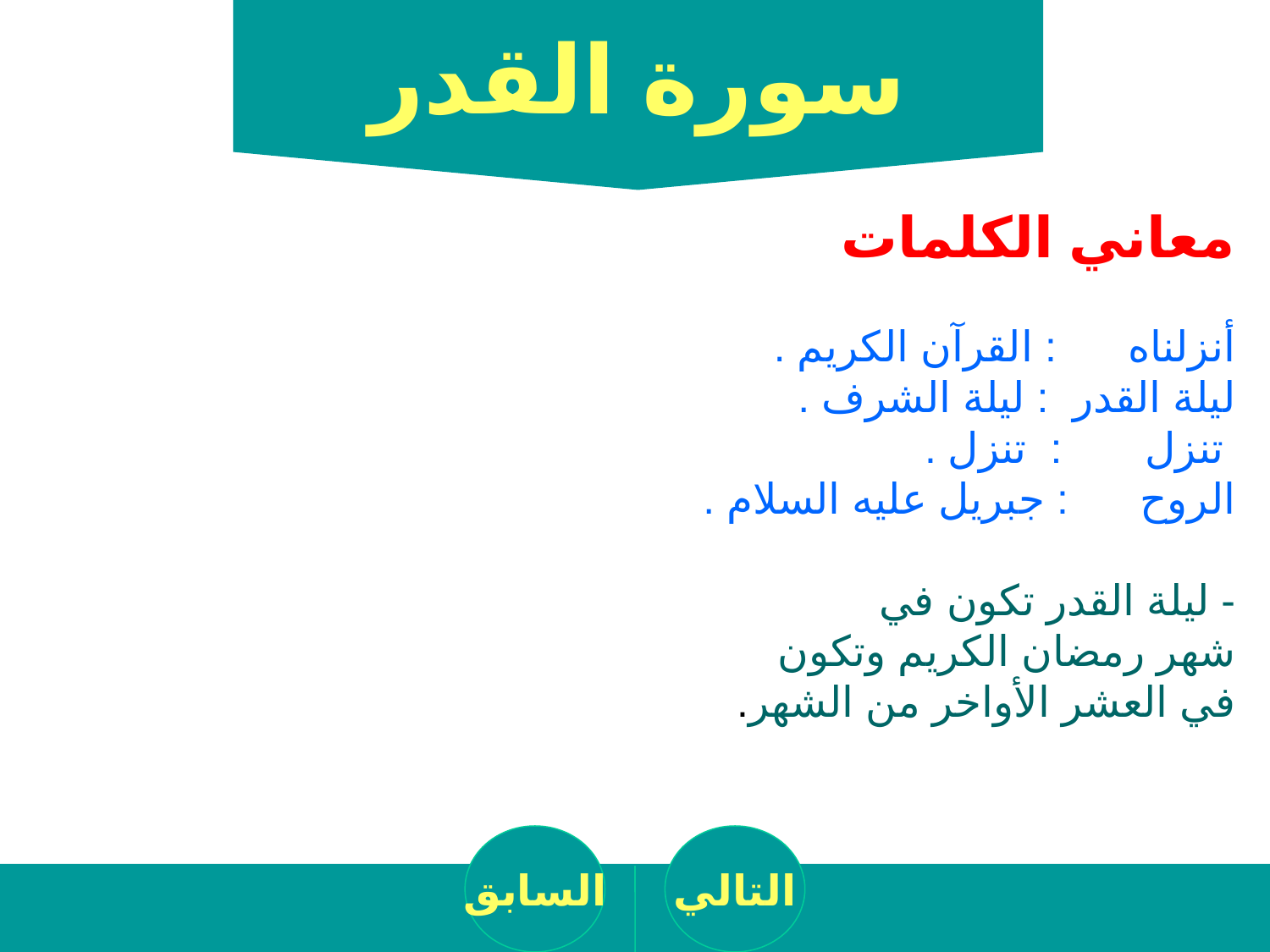

سورة القدر
معاني الكلمات

أنزلناه      : القرآن الكريم .
ليلة القدر  : ليلة الشرف .
 تنزل       :  تنزل .
الروح      : جبريل عليه السلام .

- ليلة القدر تكون في
شهر رمضان الكريم وتكون
في العشر الأواخر من الشهر.
السابق
التالي